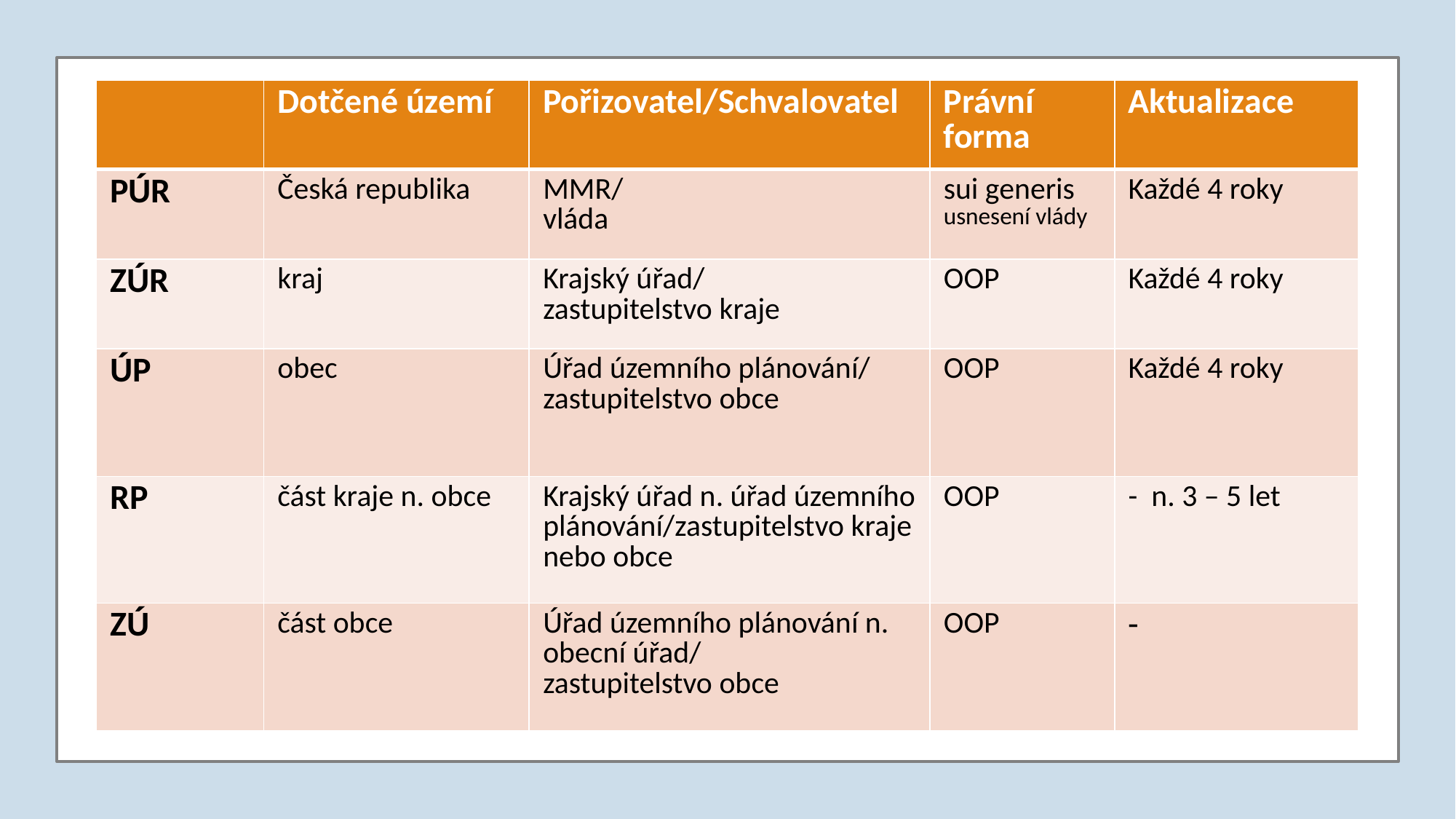

|  | Dotčené území | Pořizovatel/Schvalovatel | Právní forma | Aktualizace |
| --- | --- | --- | --- | --- |
| PÚR | Česká republika | MMR/ vláda | sui generis usnesení vlády | Každé 4 roky |
| ZÚR | kraj | Krajský úřad/ zastupitelstvo kraje | OOP | Každé 4 roky |
| ÚP | obec | Úřad územního plánování/ zastupitelstvo obce | OOP | Každé 4 roky |
| RP | část kraje n. obce | Krajský úřad n. úřad územního plánování/zastupitelstvo kraje nebo obce | OOP | - n. 3 – 5 let |
| ZÚ | část obce | Úřad územního plánování n. obecní úřad/ zastupitelstvo obce | OOP | - |